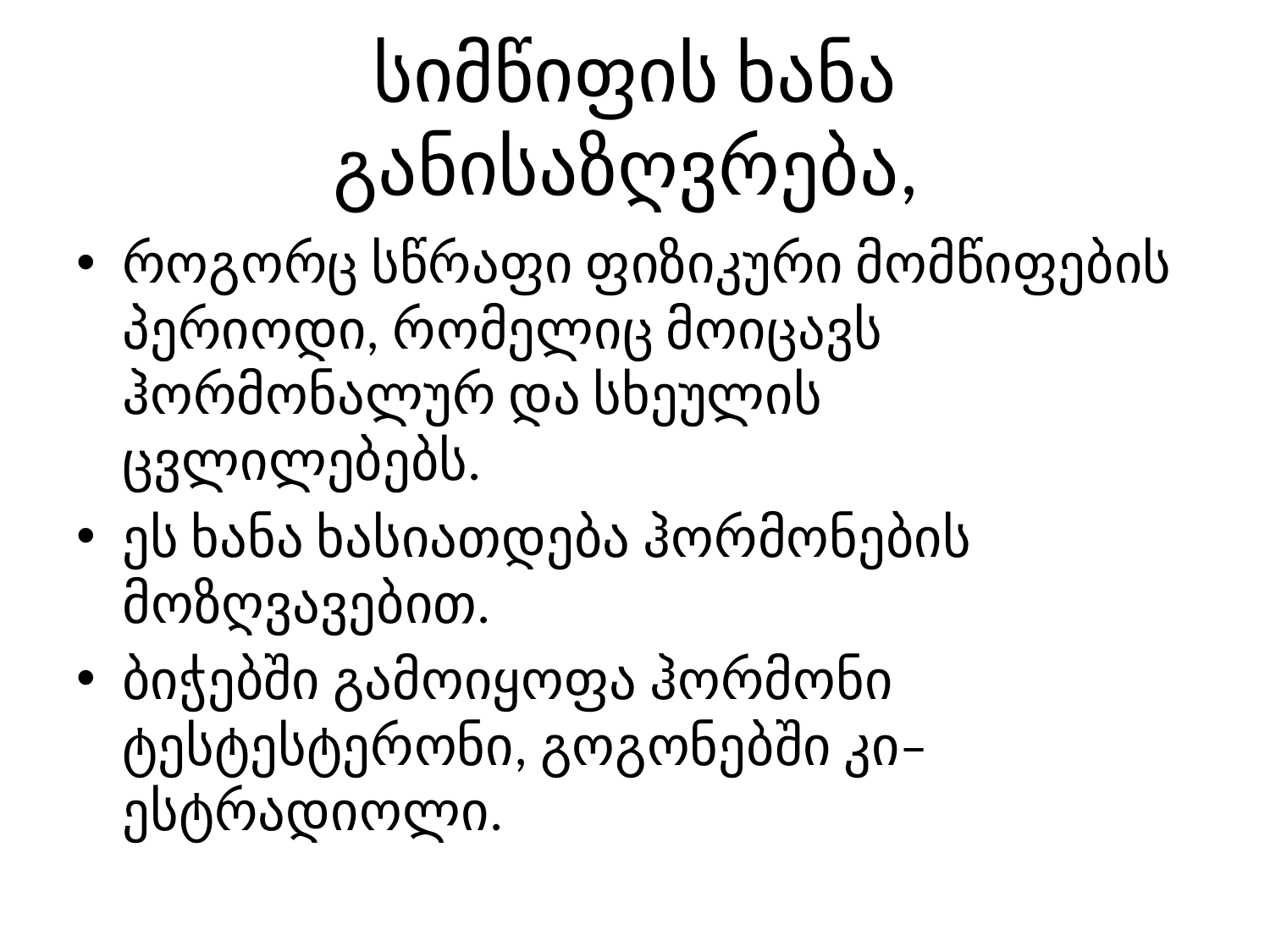

# სიმწიფის ხანა განისაზღვრება,
როგორც სწრაფი ფიზიკური მომწიფების პერიოდი, რომელიც მოიცავს ჰორმონალურ და სხეულის ცვლილებებს.
ეს ხანა ხასიათდება ჰორმონების მოზღვავებით.
ბიჭებში გამოიყოფა ჰორმონი ტესტესტერონი, გოგონებში კი– ესტრადიოლი.